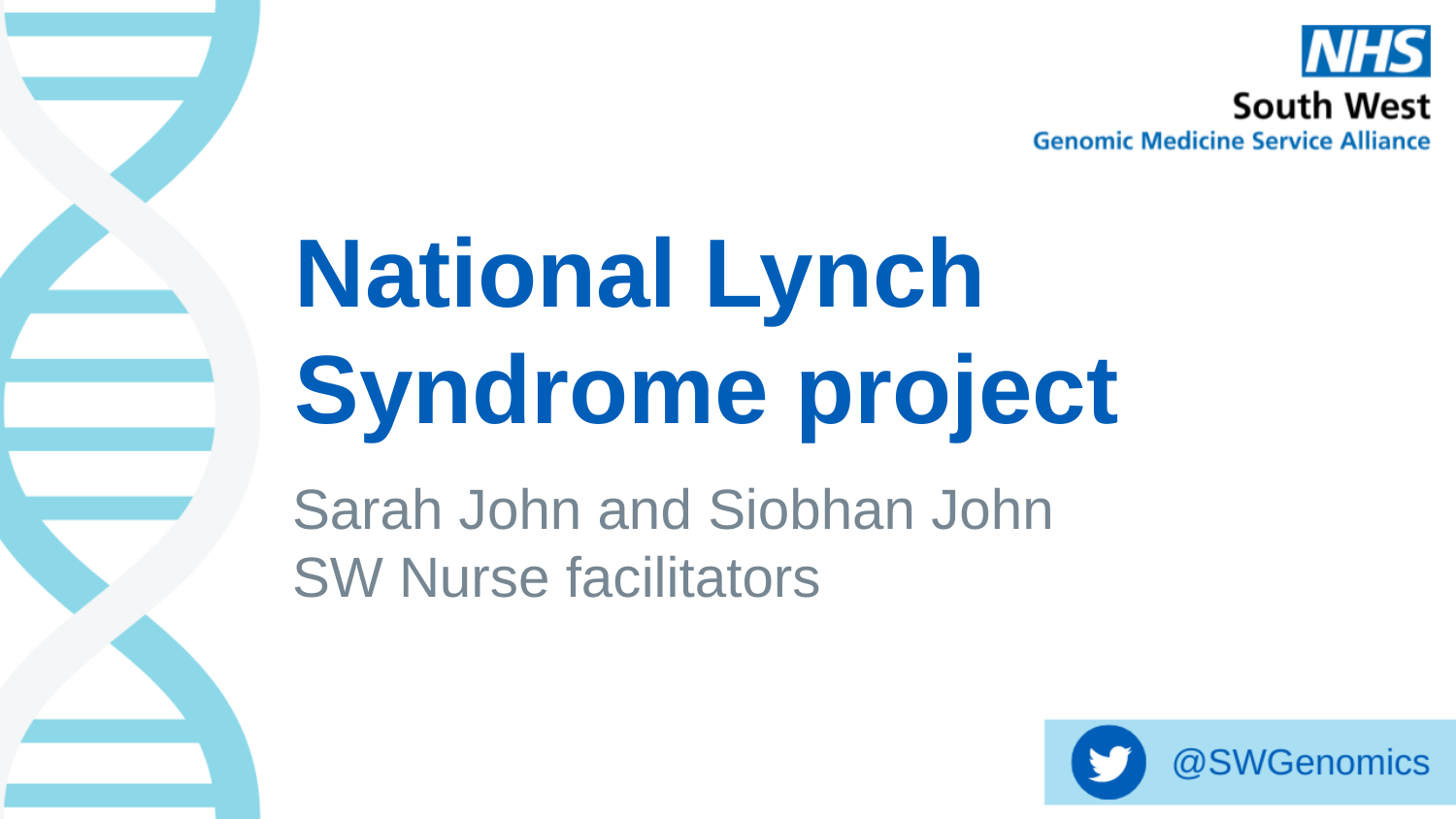

National Lynch Syndrome project
Sarah John and Siobhan John SW Nurse facilitators